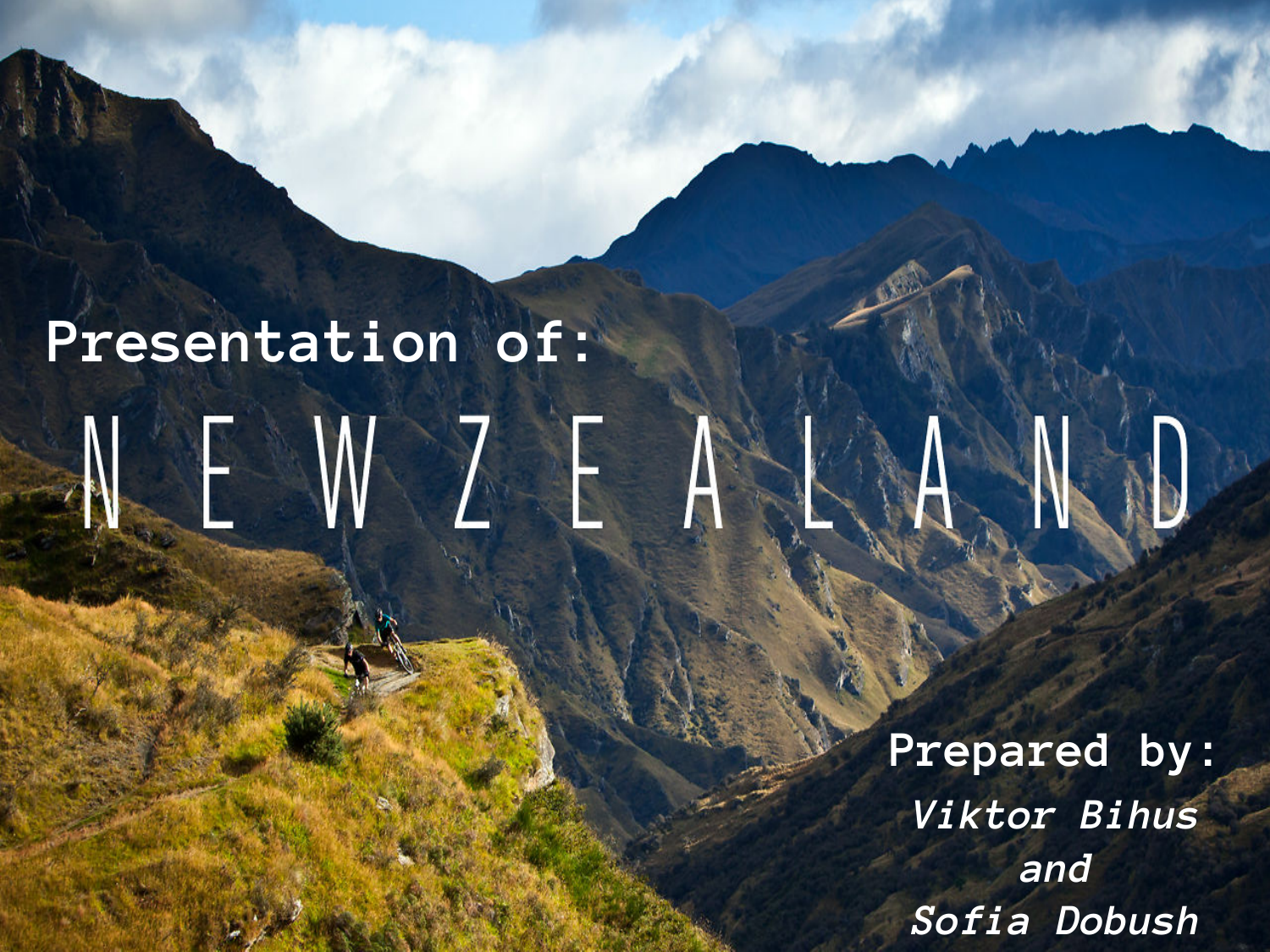

# Presentation of:
Prepared by:
Viktor Bihus
and
Sofia Dobush